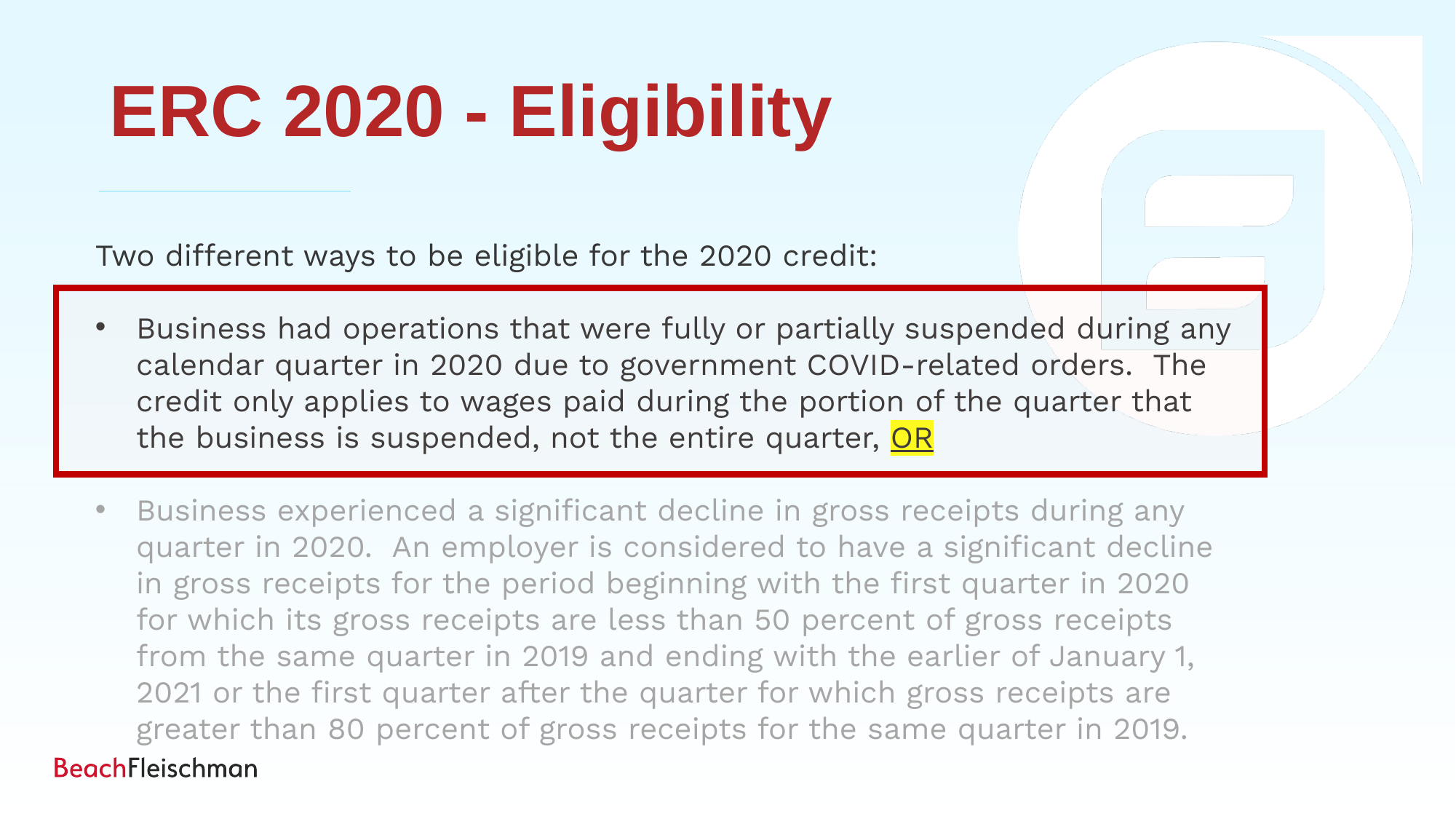

ERC 2020 - Eligibility
Two different ways to be eligible for the 2020 credit:

Business had operations that were fully or partially suspended during any calendar quarter in 2020 due to government COVID-related orders.  The credit only applies to wages paid during the portion of the quarter that the business is suspended, not the entire quarter, OR
Business experienced a significant decline in gross receipts during any quarter in 2020.  An employer is considered to have a significant decline in gross receipts for the period beginning with the first quarter in 2020 for which its gross receipts are less than 50 percent of gross receipts from the same quarter in 2019 and ending with the earlier of January 1, 2021 or the first quarter after the quarter for which gross receipts are greater than 80 percent of gross receipts for the same quarter in 2019.